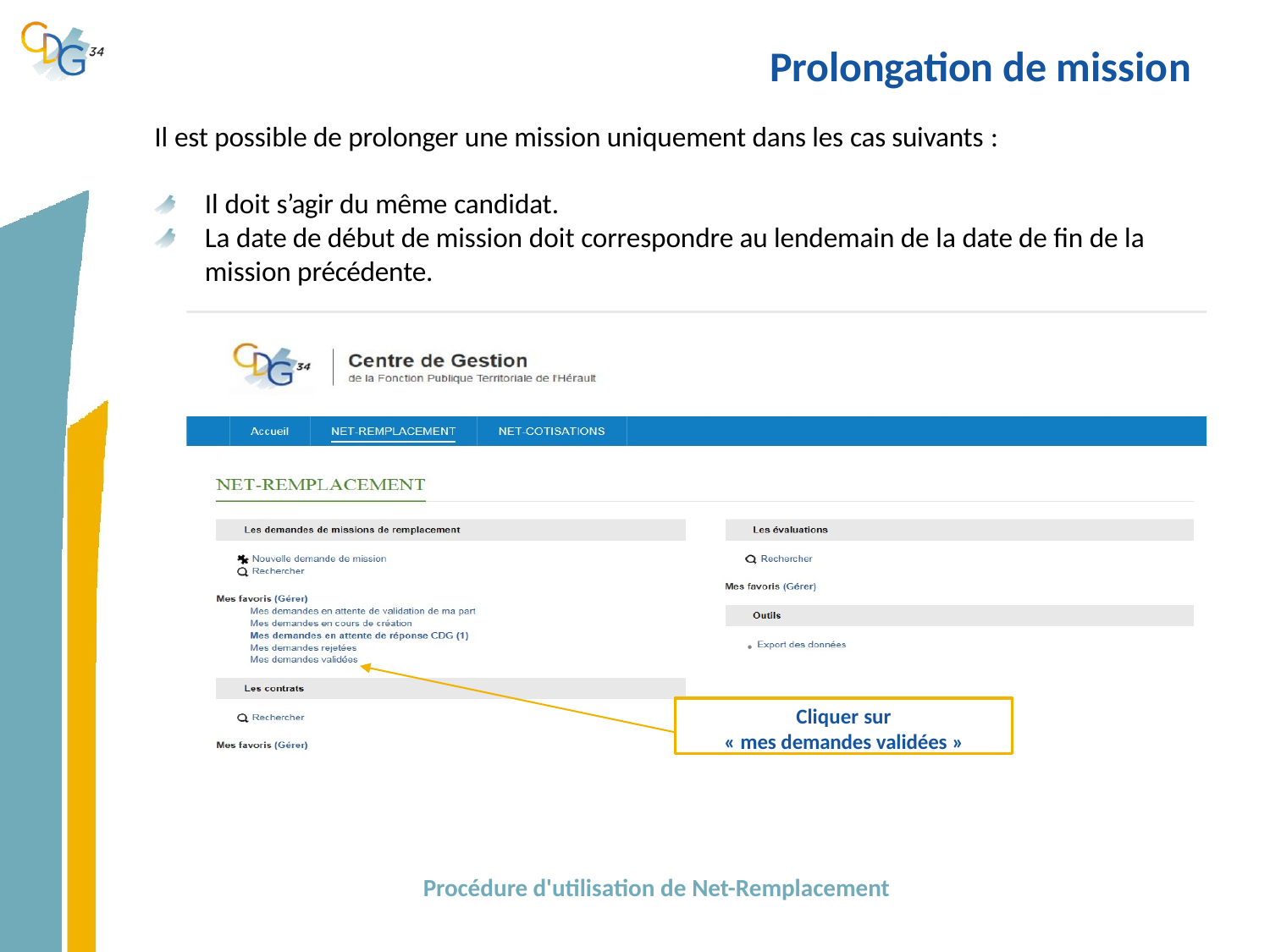

# Prolongation de mission
Il est possible de prolonger une mission uniquement dans les cas suivants :

Il doit s’agir du même candidat.
La date de début de mission doit correspondre au lendemain de la date de fin de la  mission précédente.

Cliquer sur
« mes demandes validées »
Procédure d'utilisation de Net-Remplacement